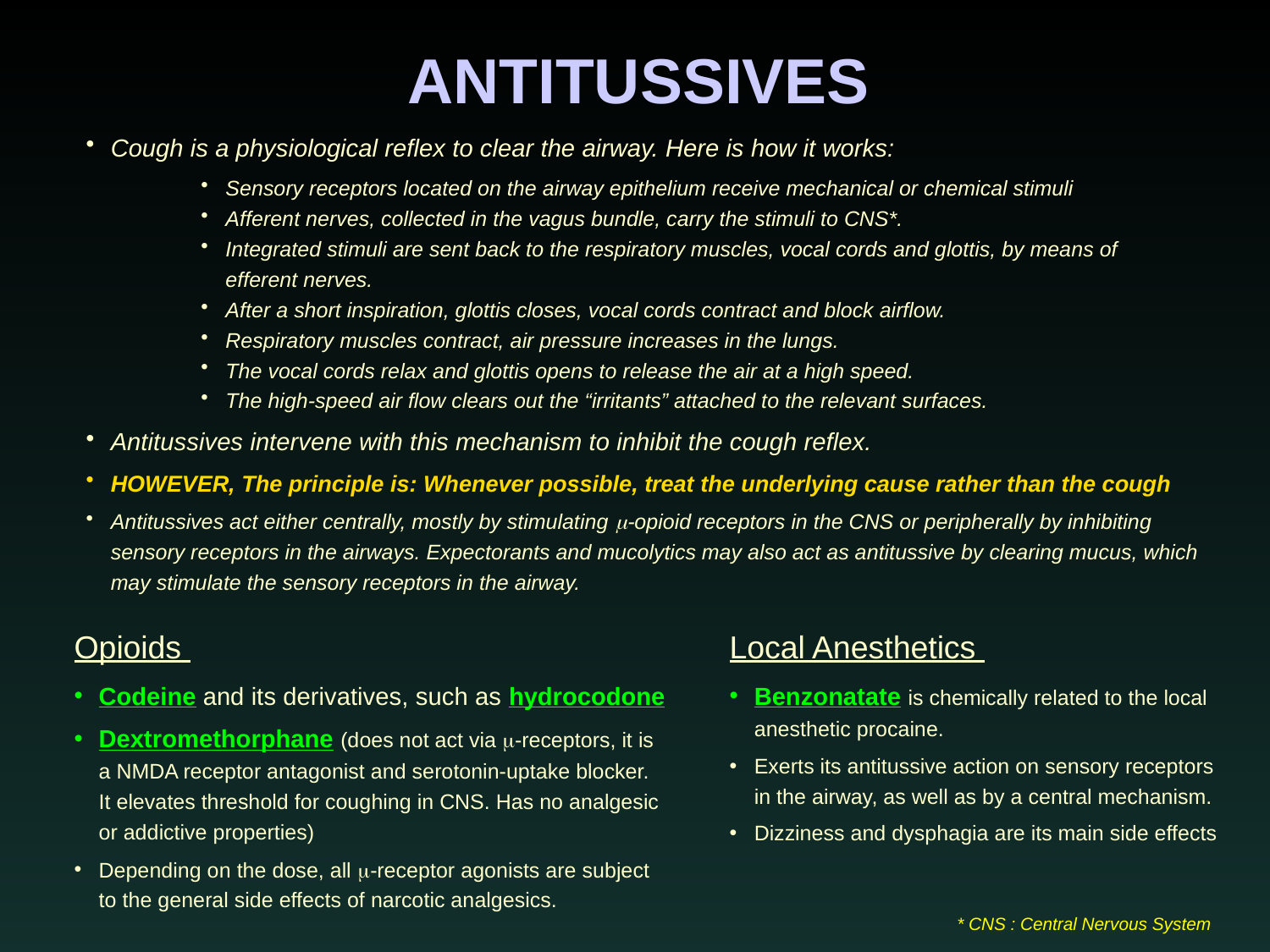

ANTITUSSIVES
Cough is a physiological reflex to clear the airway. Here is how it works:
Sensory receptors located on the airway epithelium receive mechanical or chemical stimuli
Afferent nerves, collected in the vagus bundle, carry the stimuli to CNS*.
Integrated stimuli are sent back to the respiratory muscles, vocal cords and glottis, by means of efferent nerves.
After a short inspiration, glottis closes, vocal cords contract and block airflow.
Respiratory muscles contract, air pressure increases in the lungs.
The vocal cords relax and glottis opens to release the air at a high speed.
The high-speed air flow clears out the “irritants” attached to the relevant surfaces.
Antitussives intervene with this mechanism to inhibit the cough reflex.
HOWEVER, The principle is: Whenever possible, treat the underlying cause rather than the cough
Antitussives act either centrally, mostly by stimulating μ-opioid receptors in the CNS or peripherally by inhibiting sensory receptors in the airways. Expectorants and mucolytics may also act as antitussive by clearing mucus, which may stimulate the sensory receptors in the airway.
Opioids
Codeine and its derivatives, such as hydrocodone
Dextromethorphane (does not act via μ-receptors, it is a NMDA receptor antagonist and serotonin-uptake blocker. It elevates threshold for coughing in CNS. Has no analgesic or addictive properties)
Depending on the dose, all μ-receptor agonists are subject to the general side effects of narcotic analgesics.
Local Anesthetics
Benzonatate is chemically related to the local anesthetic procaine.
Exerts its antitussive action on sensory receptors in the airway, as well as by a central mechanism.
Dizziness and dysphagia are its main side effects
* CNS : Central Nervous System